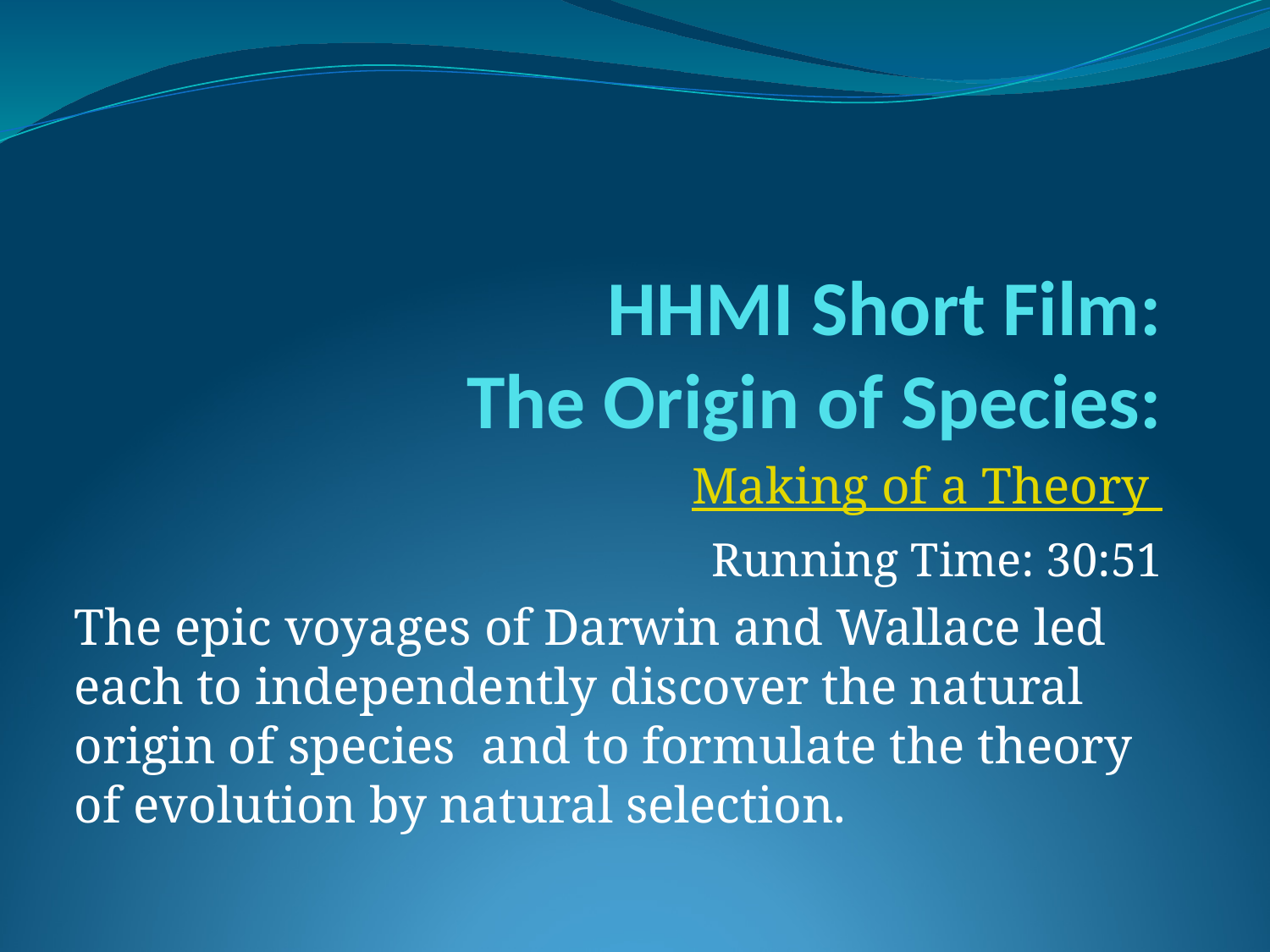

# HHMI Short Film: The Origin of Species:
Making of a Theory
Running Time: 30:51
The epic voyages of Darwin and Wallace led each to independently discover the natural origin of species  and to formulate the theory of evolution by natural selection.